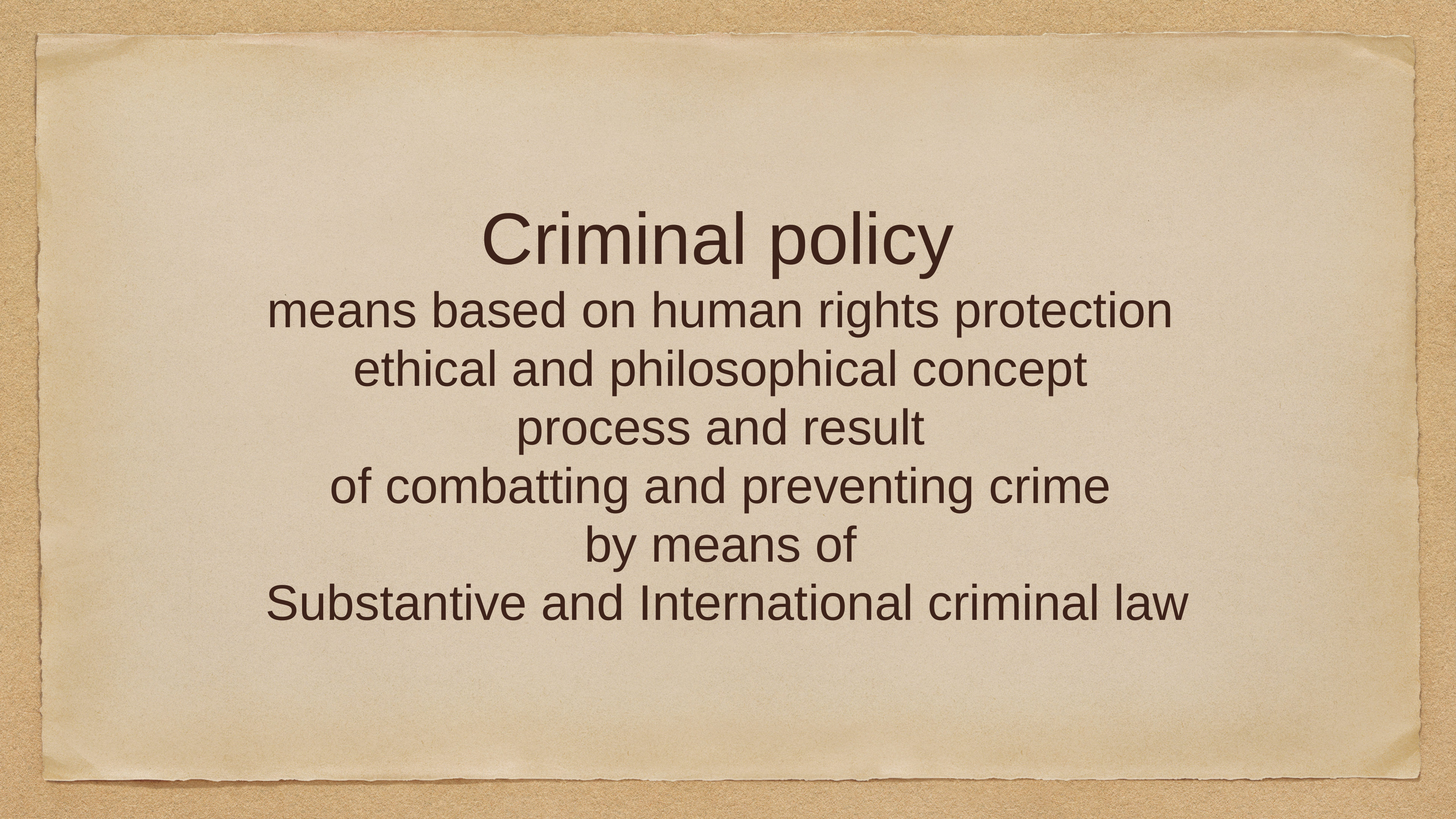

Criminal policy
means based on human rights protection
ethical and philosophical concept
process and result
of combatting and preventing crime
by means of
Substantive and International criminal law